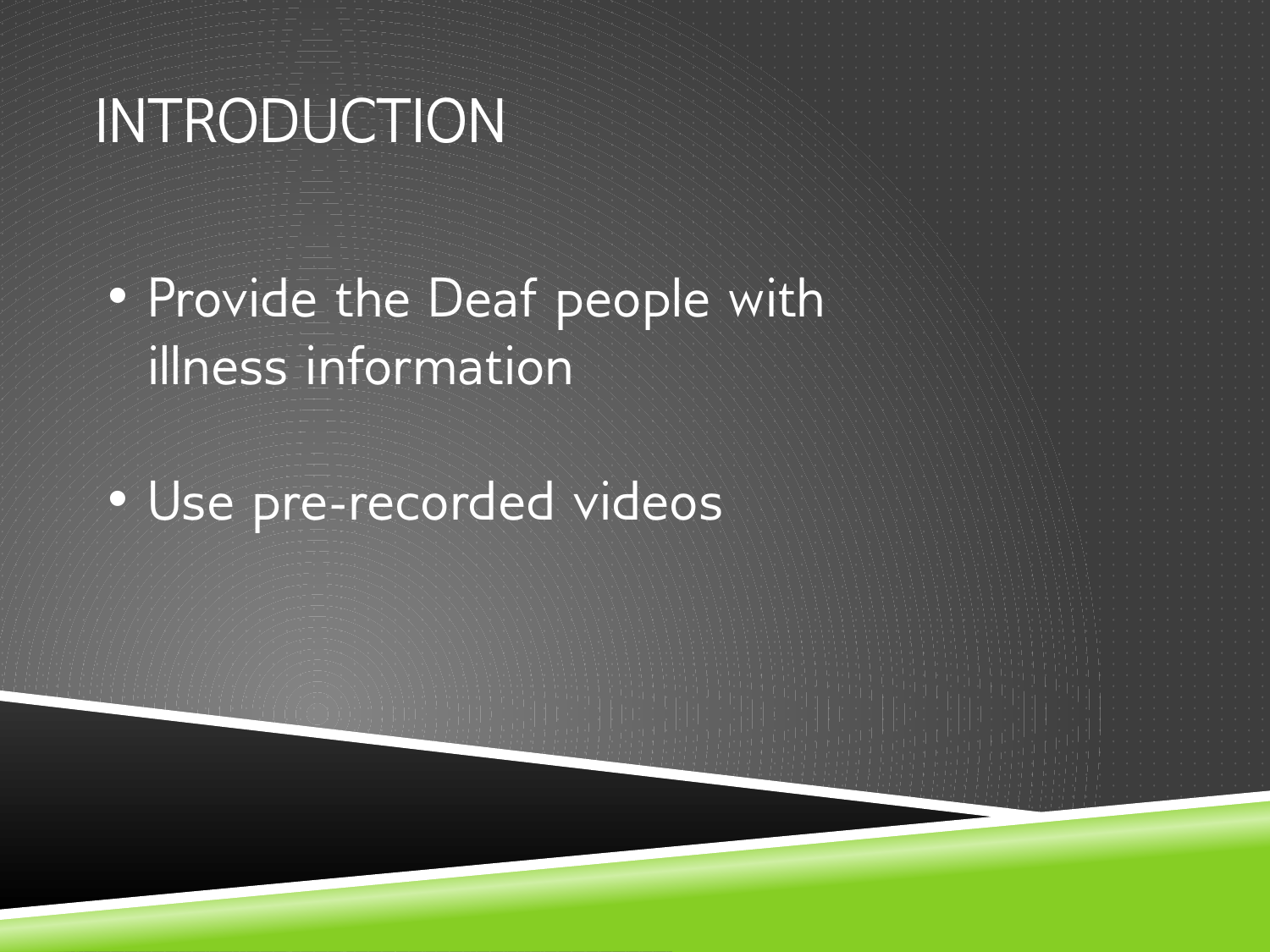

# Introduction
Provide the Deaf people with illness information

Use pre-recorded videos